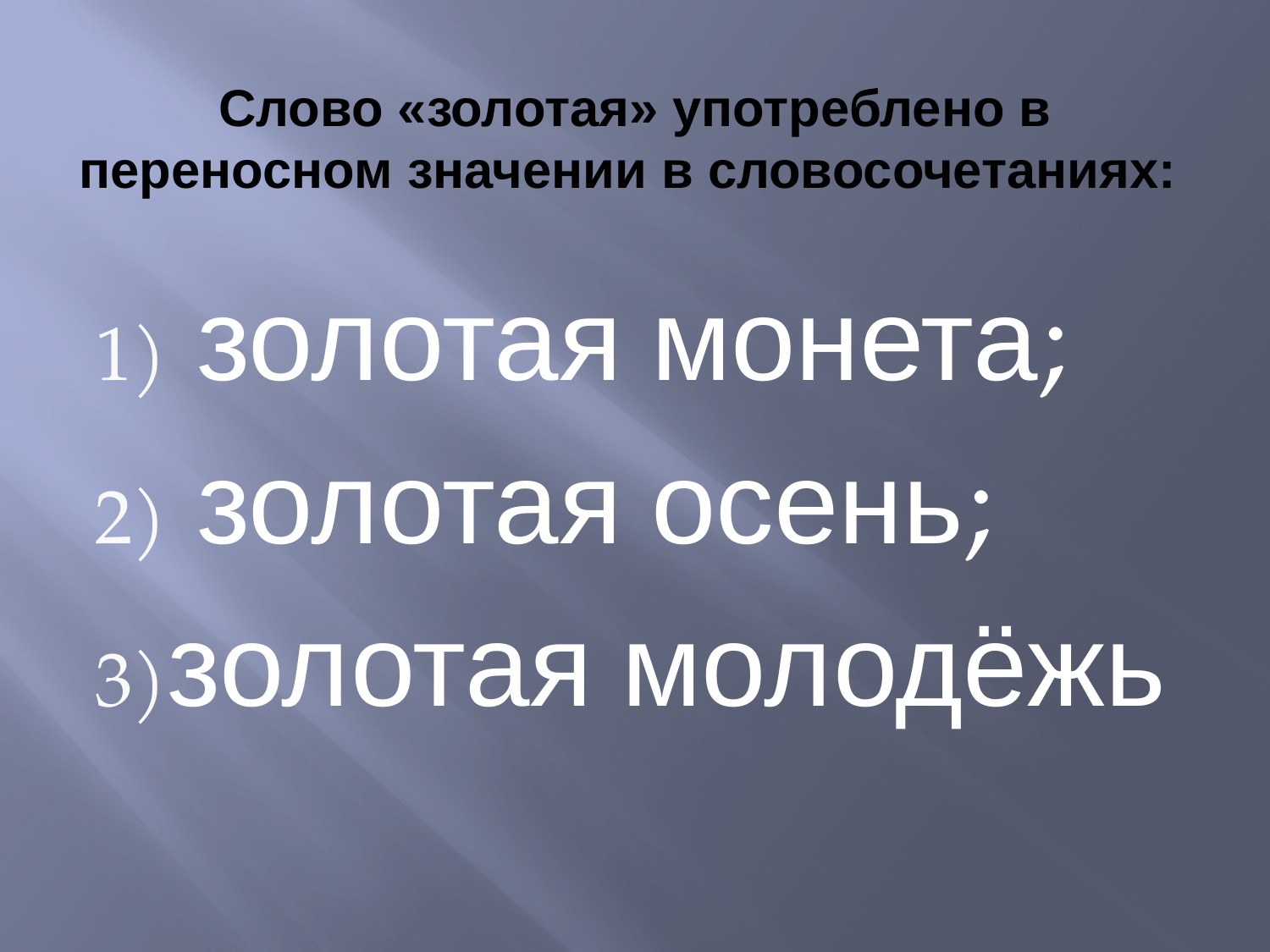

# Слово «золотая» употреблено в переносном значении в словосочетаниях:
 золотая монета;
 золотая осень;
золотая молодёжь